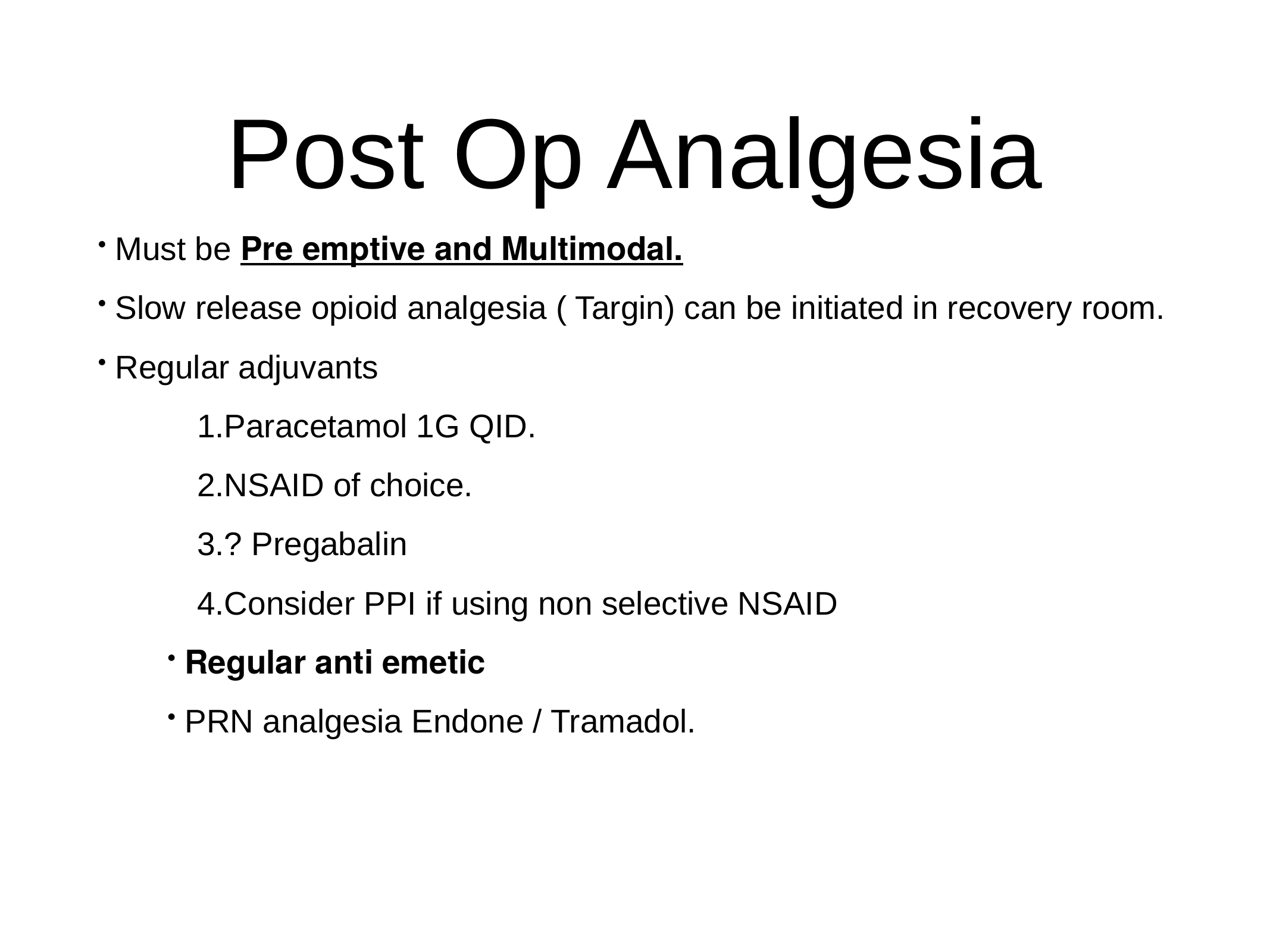

# Post Op Analgesia
Must be Pre emptive and Multimodal.
Slow release opioid analgesia ( Targin) can be initiated in recovery room.
Regular adjuvants
Paracetamol 1G QID.
NSAID of choice.
? Pregabalin
Consider PPI if using non selective NSAID
Regular anti emetic
PRN analgesia Endone / Tramadol.